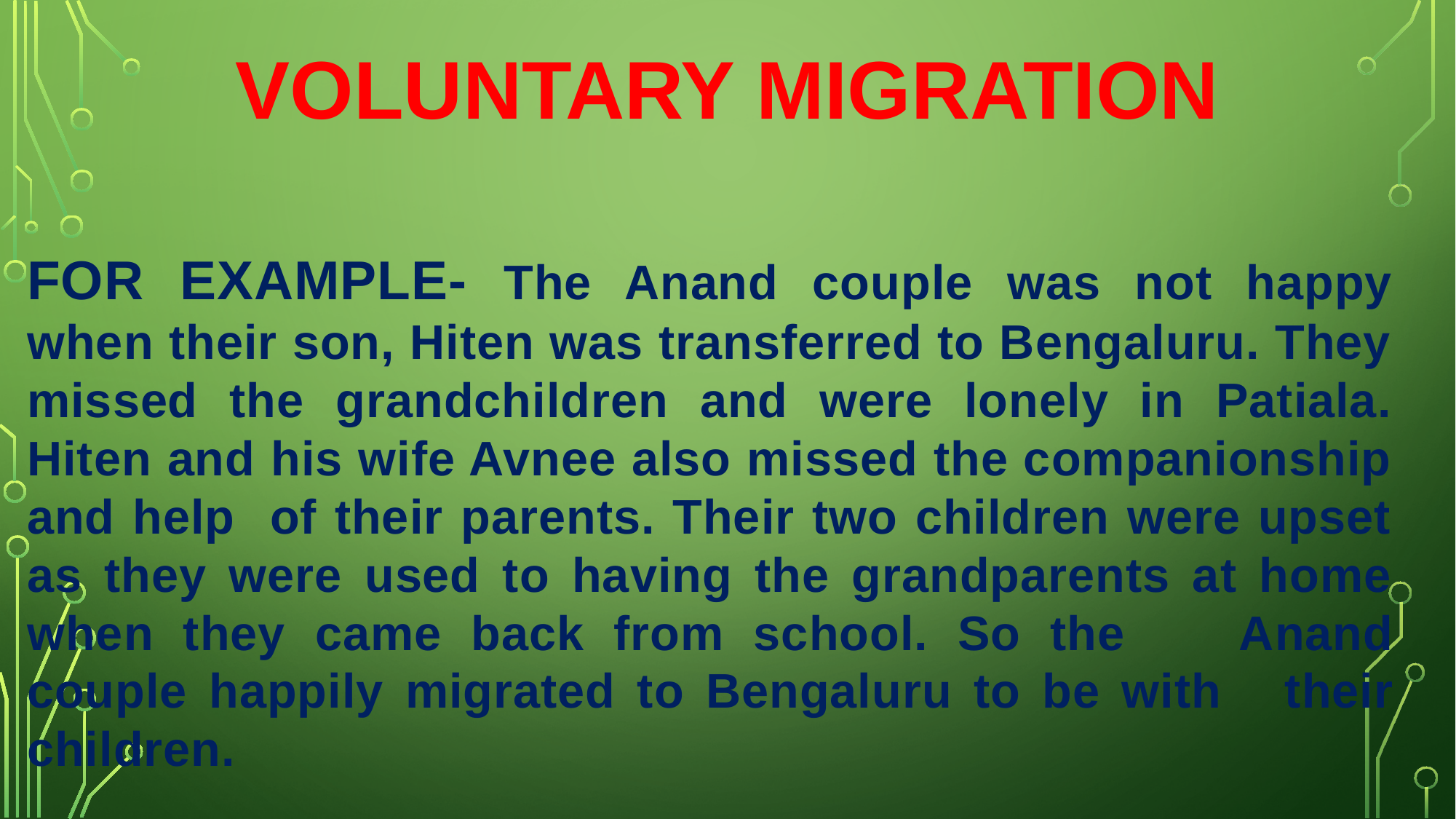

VOLUNTARY MIGRATION
FOR EXAMPLE- The Anand couple was not happy when their son, Hiten was transferred to Bengaluru. They missed the grandchildren and were lonely in Patiala. Hiten and his wife Avnee also missed the companionship and help  of their parents. Their two children were upset as they were used to having the grandparents at home when they came back from school. So the 	Anand couple happily migrated to Bengaluru to be with 	their children.